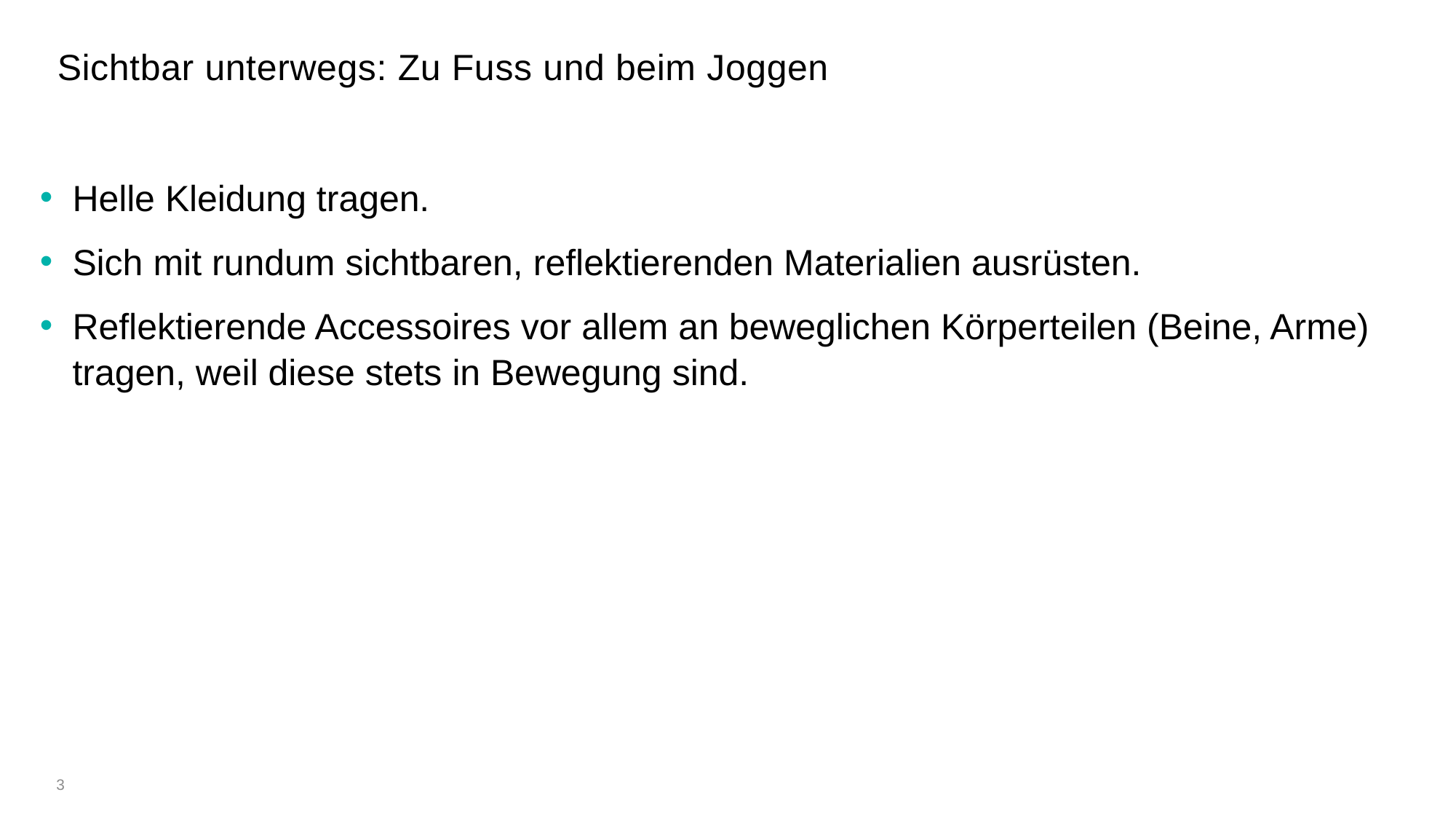

# Sichtbar unterwegs: Zu Fuss und beim Joggen
Helle Kleidung tragen.
Sich mit rundum sichtbaren, reflektierenden Materialien ausrüsten.
Reflektierende Accessoires vor allem an beweglichen Körperteilen (Beine, Arme) tragen, weil diese stets in Bewegung sind.

3